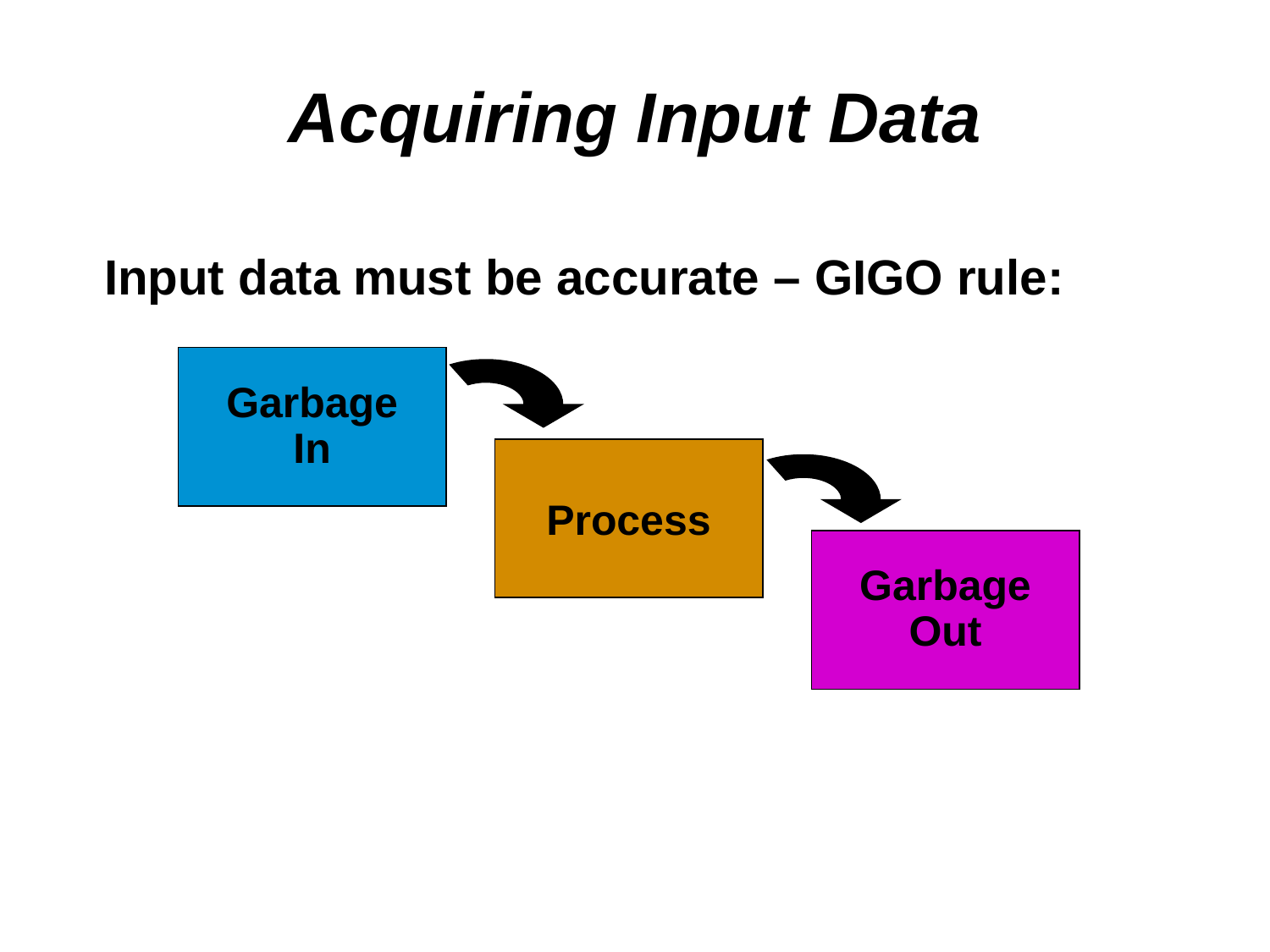

# Acquiring Input Data
Input data must be accurate – GIGO rule:

Garbage In

Process

Garbage Out